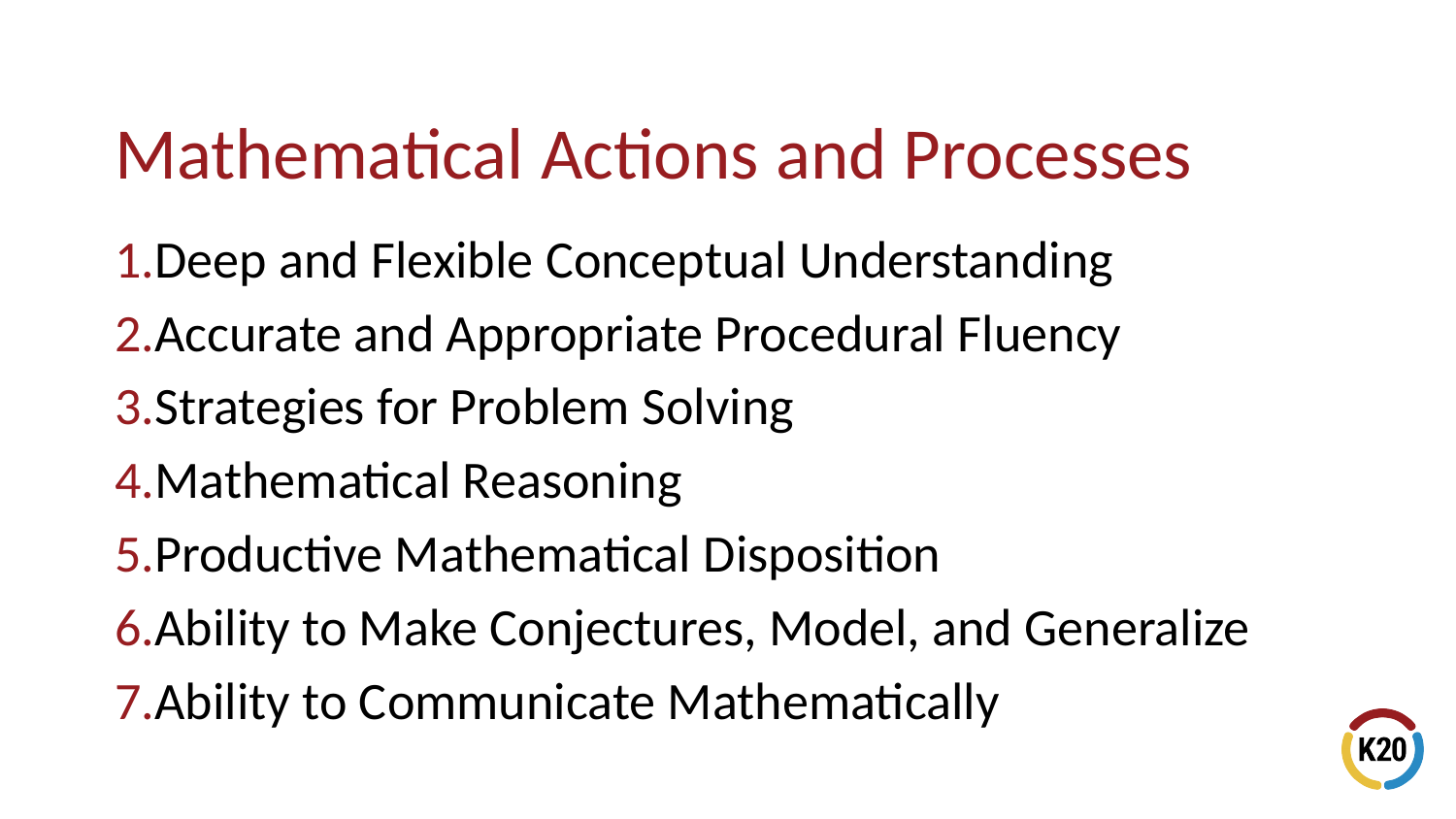

Deep and Flexible Conceptual Understanding
Accurate and Appropriate Procedural Fluency
Strategies for Problem Solving
Mathematical Reasoning
Productive Mathematical Disposition
Ability to Make Conjectures, Model, and Generalize
Ability to Communicate Mathematically
# Mathematical Actions and Processes